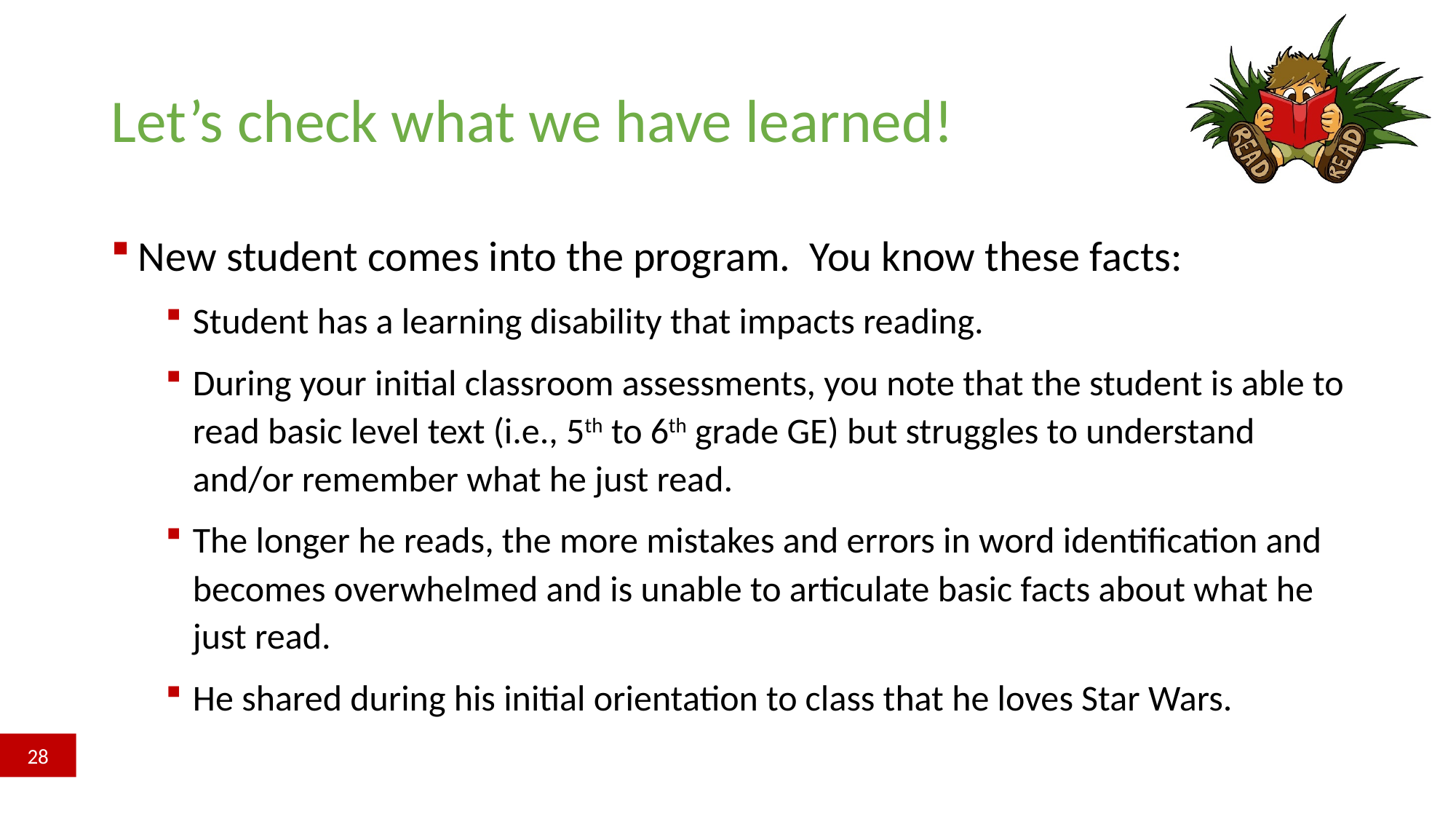

# Let’s check what we have learned!
New student comes into the program.  You know these facts:
Student has a learning disability that impacts reading.
During your initial classroom assessments, you note that the student is able to read basic level text (i.e., 5th to 6th grade GE) but struggles to understand and/or remember what he just read.
The longer he reads, the more mistakes and errors in word identification and becomes overwhelmed and is unable to articulate basic facts about what he just read.
He shared during his initial orientation to class that he loves Star Wars.